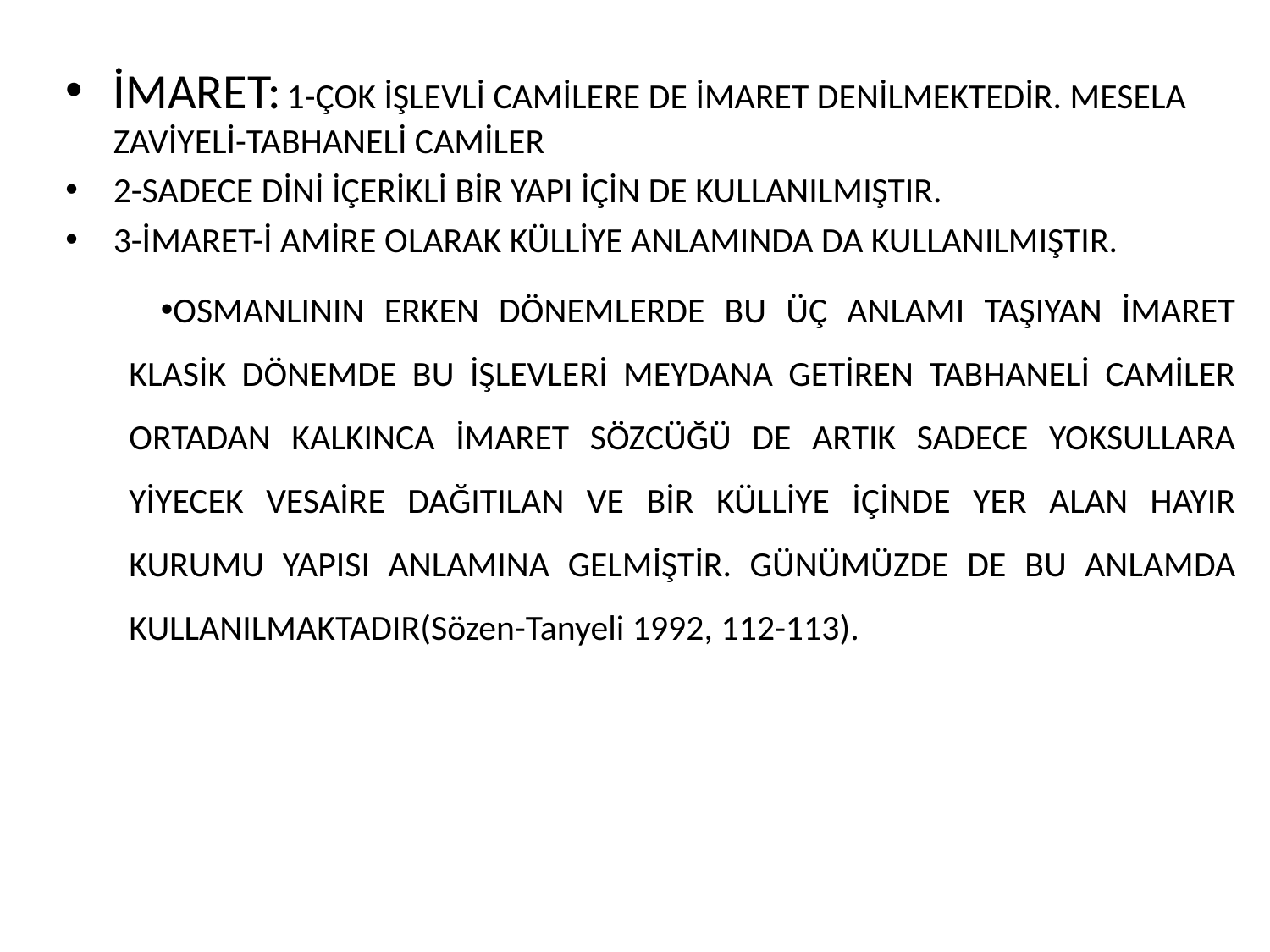

İMARET: 1-ÇOK İŞLEVLİ CAMİLERE DE İMARET DENİLMEKTEDİR. MESELA ZAVİYELİ-TABHANELİ CAMİLER
2-SADECE DİNİ İÇERİKLİ BİR YAPI İÇİN DE KULLANILMIŞTIR.
3-İMARET-İ AMİRE OLARAK KÜLLİYE ANLAMINDA DA KULLANILMIŞTIR.
OSMANLININ ERKEN DÖNEMLERDE BU ÜÇ ANLAMI TAŞIYAN İMARET KLASİK DÖNEMDE BU İŞLEVLERİ MEYDANA GETİREN TABHANELİ CAMİLER ORTADAN KALKINCA İMARET SÖZCÜĞÜ DE ARTIK SADECE YOKSULLARA YİYECEK VESAİRE DAĞITILAN VE BİR KÜLLİYE İÇİNDE YER ALAN HAYIR KURUMU YAPISI ANLAMINA GELMİŞTİR. GÜNÜMÜZDE DE BU ANLAMDA KULLANILMAKTADIR(Sözen-Tanyeli 1992, 112-113).